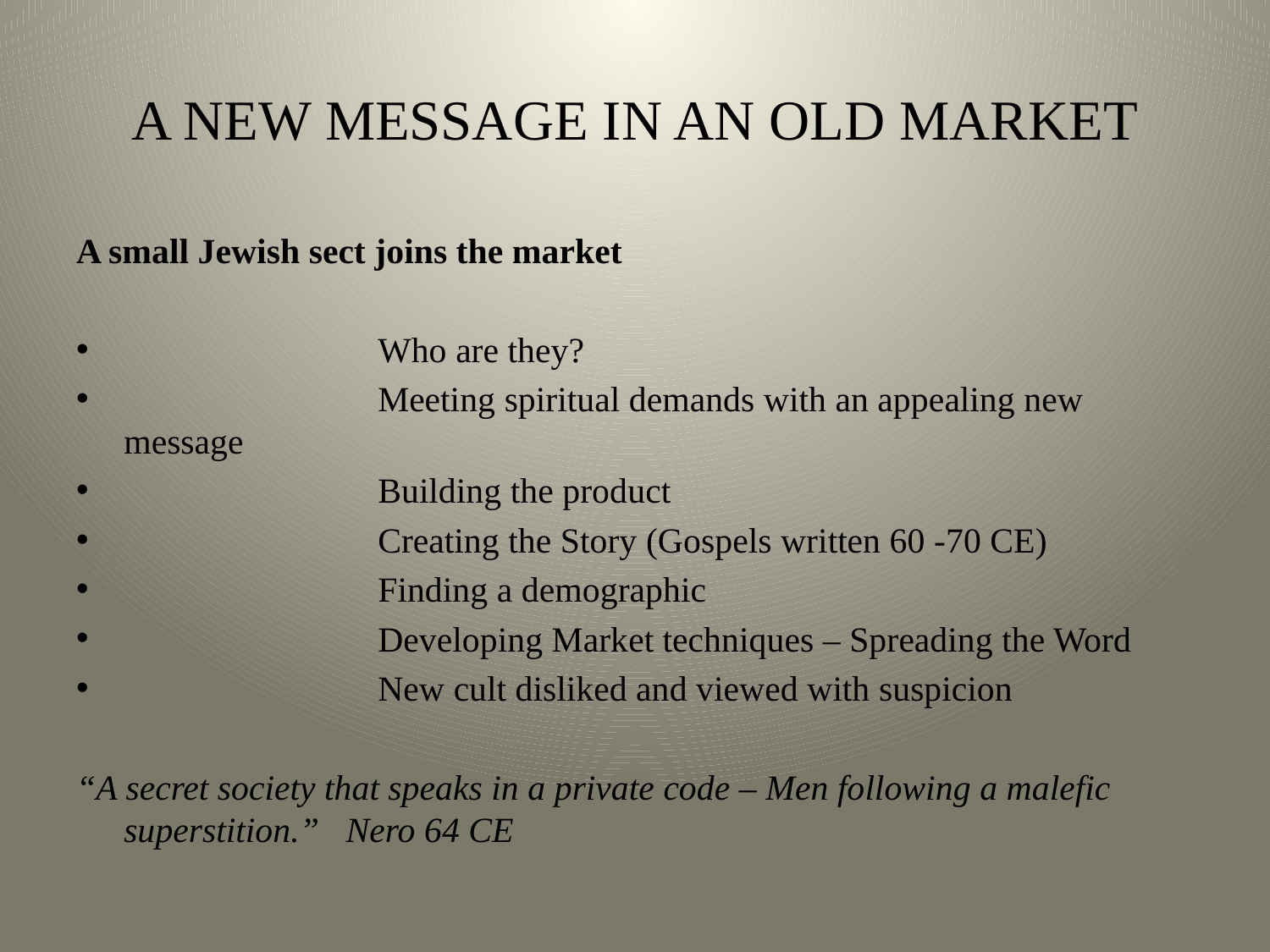

# A NEW MESSAGE IN AN OLD MARKET
A small Jewish sect joins the market

		Who are they?
		Meeting spiritual demands with an appealing new message
		Building the product
		Creating the Story (Gospels written 60 -70 CE)
		Finding a demographic
		Developing Market techniques – Spreading the Word
		New cult disliked and viewed with suspicion

“A secret society that speaks in a private code – Men following a malefic superstition.”   Nero 64 CE